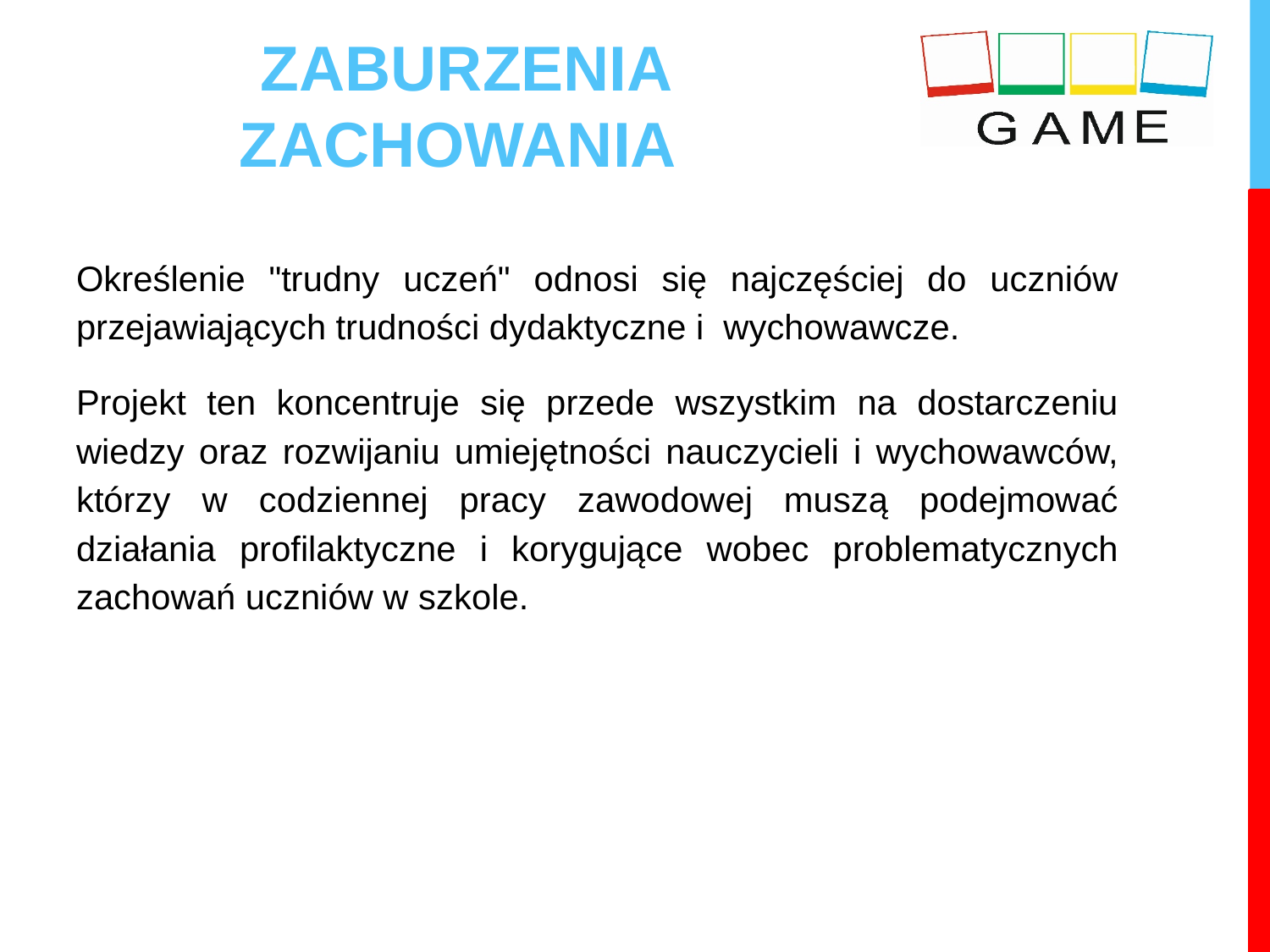

ZABURZENIA ZACHOWANIA
Określenie "trudny uczeń" odnosi się najczęściej do uczniów przejawiających trudności dydaktyczne i  wychowawcze.
Projekt ten koncentruje się przede wszystkim na dostarczeniu wiedzy oraz rozwijaniu umiejętności nauczycieli i wychowawców, którzy w codziennej pracy zawodowej muszą podejmować działania profilaktyczne i korygujące wobec problematycznych zachowań uczniów w szkole.